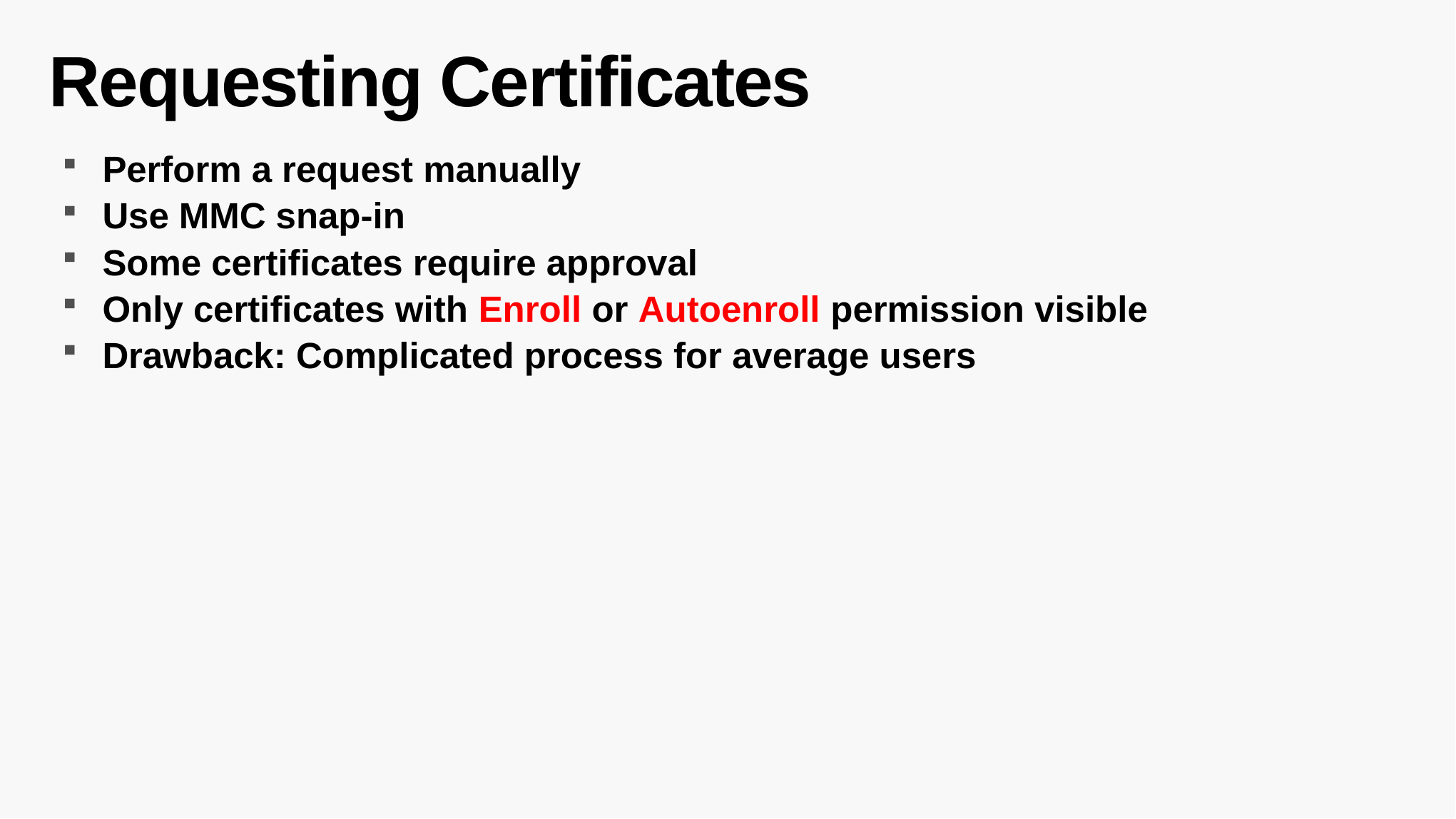

# Requesting Certificates
Perform a request manually
Use MMC snap-in
Some certificates require approval
Only certificates with Enroll or Autoenroll permission visible
Drawback: Complicated process for average users